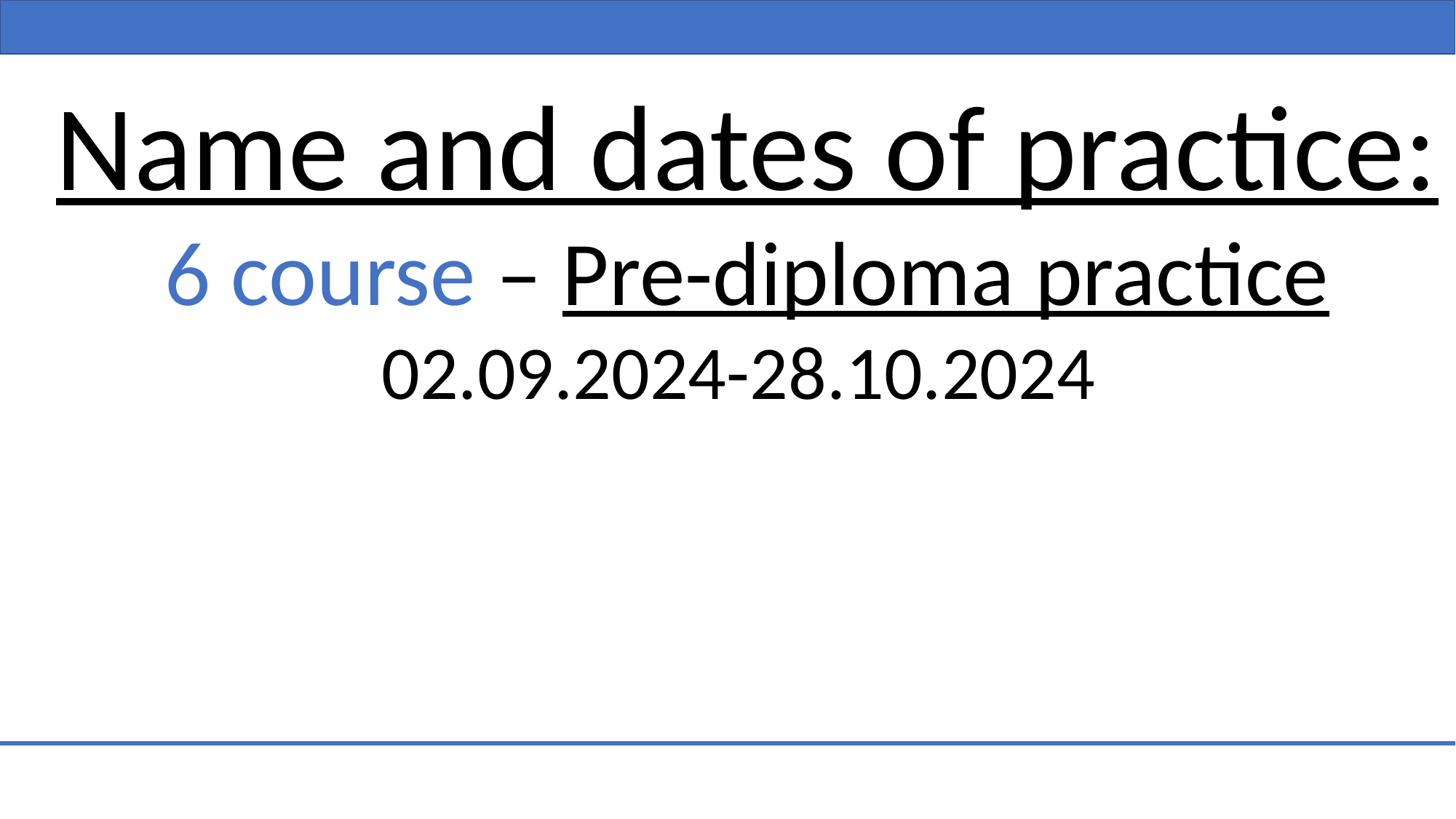

Name and dates of practice:
6 course – Pre-diploma practice
02.09.2024-28.10.2024